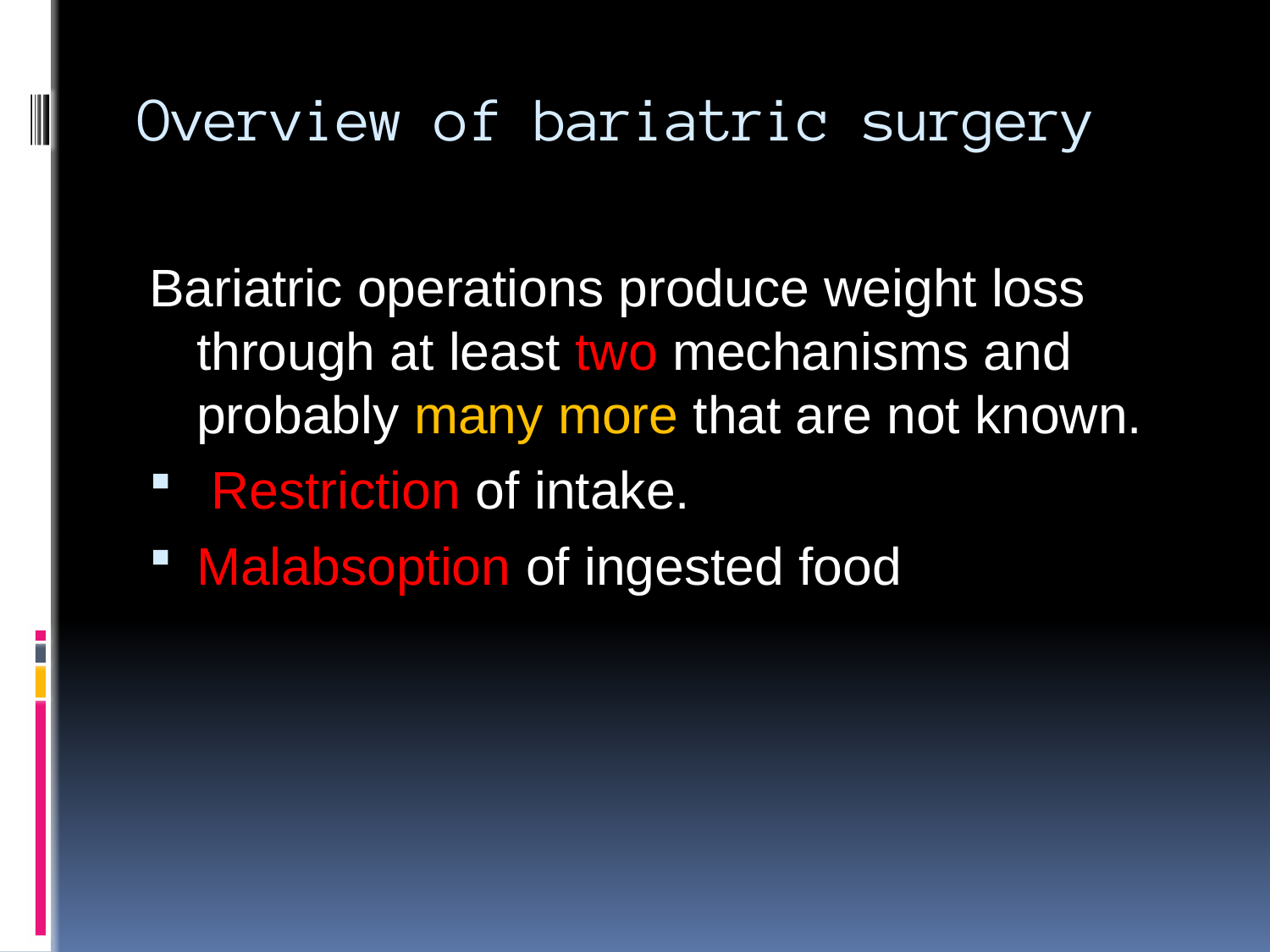

# Overview of bariatric surgery
Bariatric operations produce weight loss through at least two mechanisms and probably many more that are not known.
 Restriction of intake.
Malabsoption of ingested food